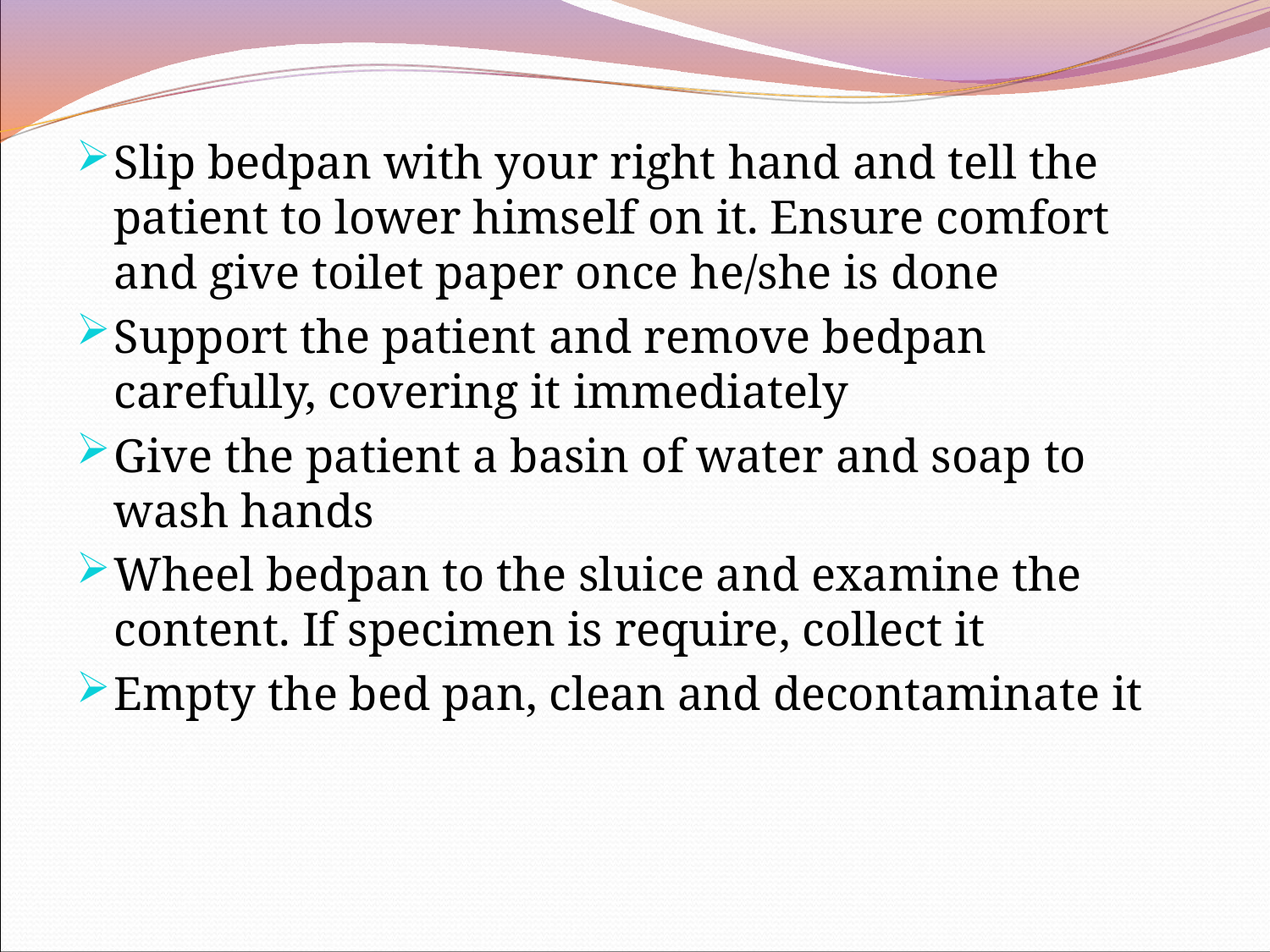

Slip bedpan with your right hand and tell the patient to lower himself on it. Ensure comfort and give toilet paper once he/she is done
Support the patient and remove bedpan carefully, covering it immediately
Give the patient a basin of water and soap to wash hands
Wheel bedpan to the sluice and examine the content. If specimen is require, collect it
Empty the bed pan, clean and decontaminate it